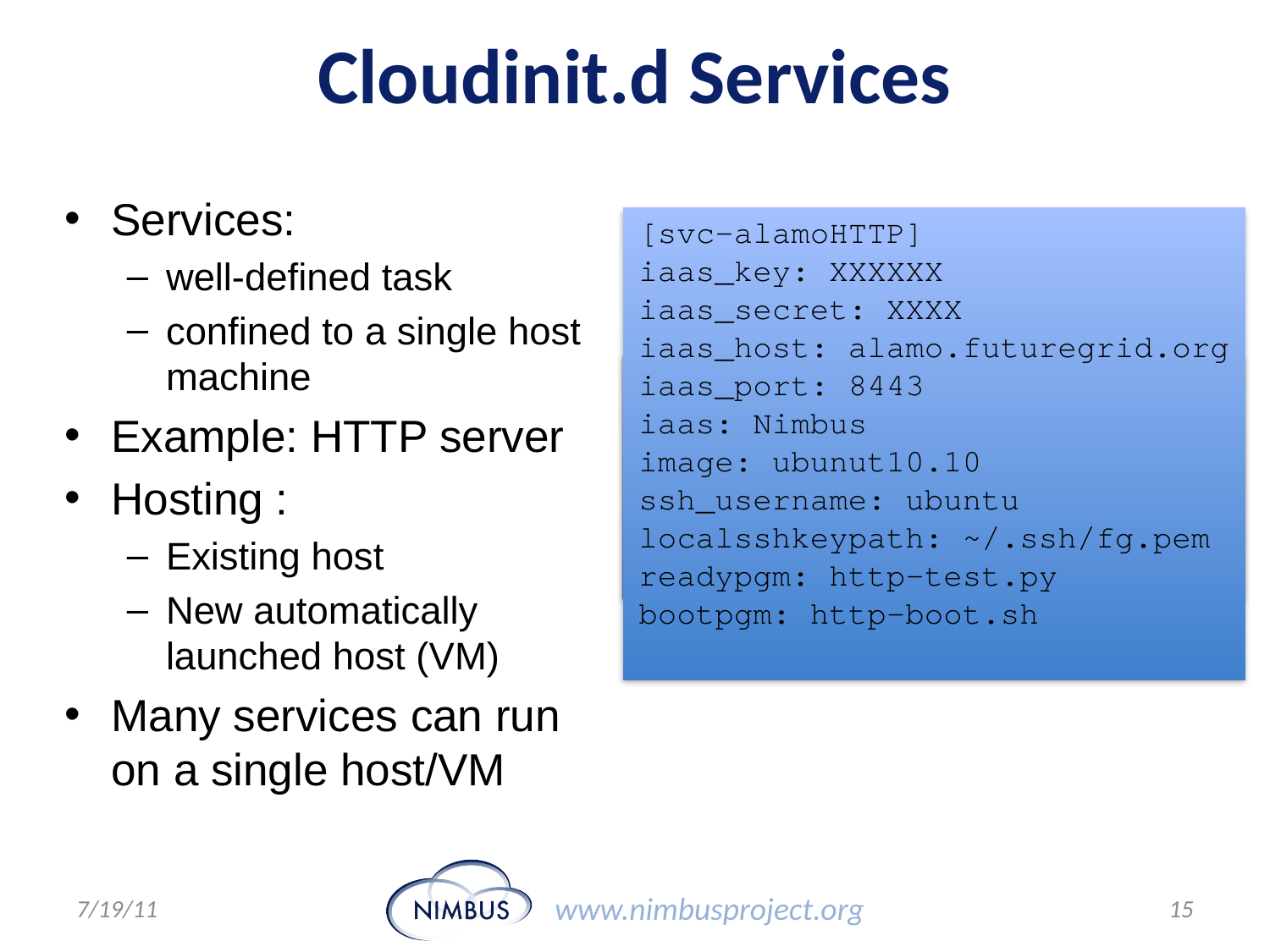

# Cloudinit.d Services
Services:
well-defined task
confined to a single host machine
Example: HTTP server
Hosting :
Existing host
New automatically launched host (VM)
Many services can run on a single host/VM
[svc-alamoHTTP]
iaas_key: XXXXXX
iaas_secret: XXXX
iaas_host: alamo.futuregrid.org
iaas_port: 8443
iaas: Nimbus
image: ubunut10.10
ssh_username: ubuntu
localsshkeypath: ~/.ssh/fg.pem
readypgm: http-test.py
bootpgm: http-boot.sh

[svc-staticHostHTTP]
ssh_username: root
localsshkeypath: ~/.ssh/st.pem
readypgm: http-test.py
bootpgm: http-boot.sh

7/19/11
15